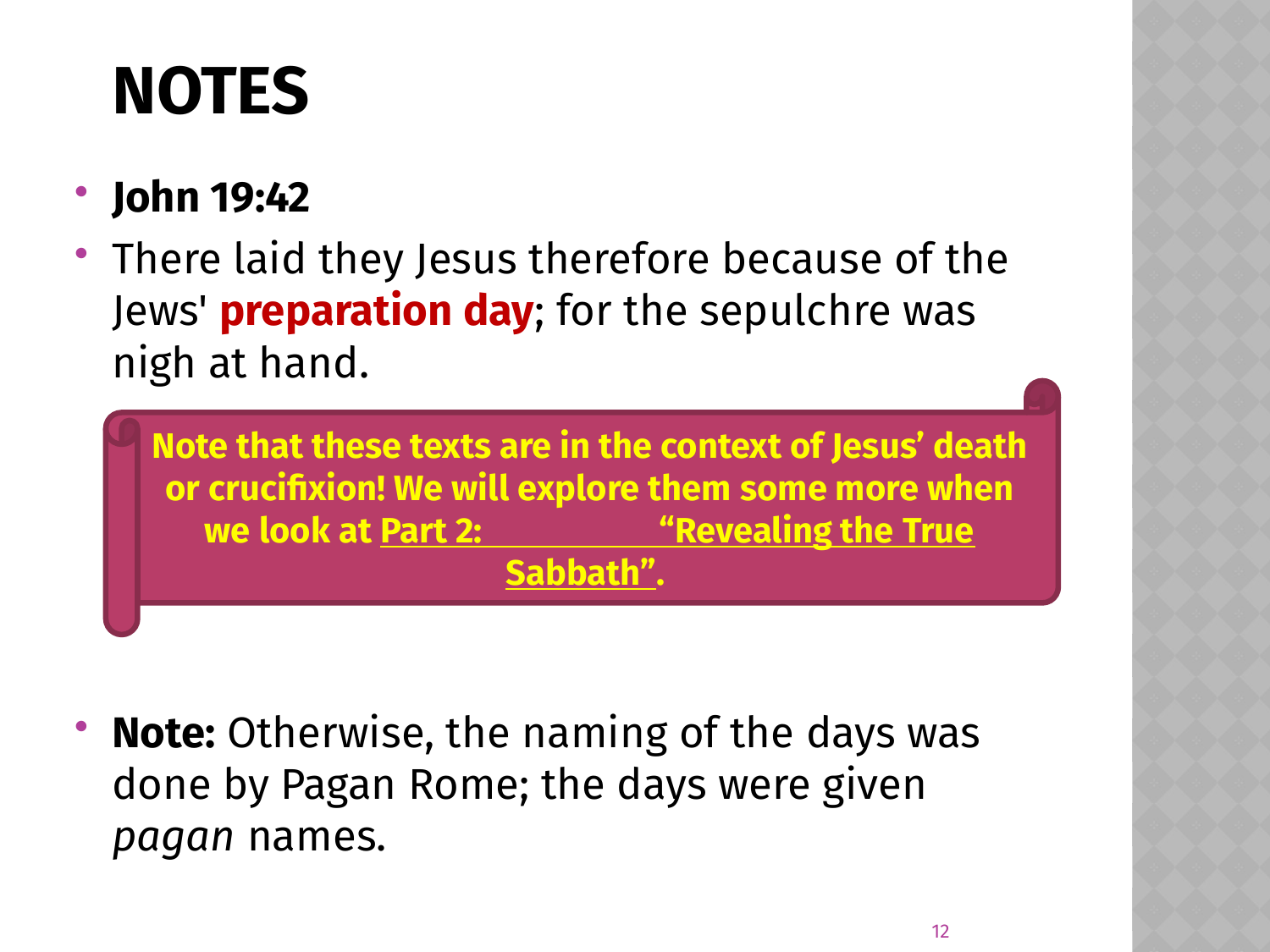

# Notes
John 19:42
There laid they Jesus therefore because of the Jews' preparation day; for the sepulchre was nigh at hand.

Note: Otherwise, the naming of the days was done by Pagan Rome; the days were given pagan names.

Note that these texts are in the context of Jesus’ death or crucifixion! We will explore them some more when we look at Part 2:                     “Revealing the True Sabbath”.
12